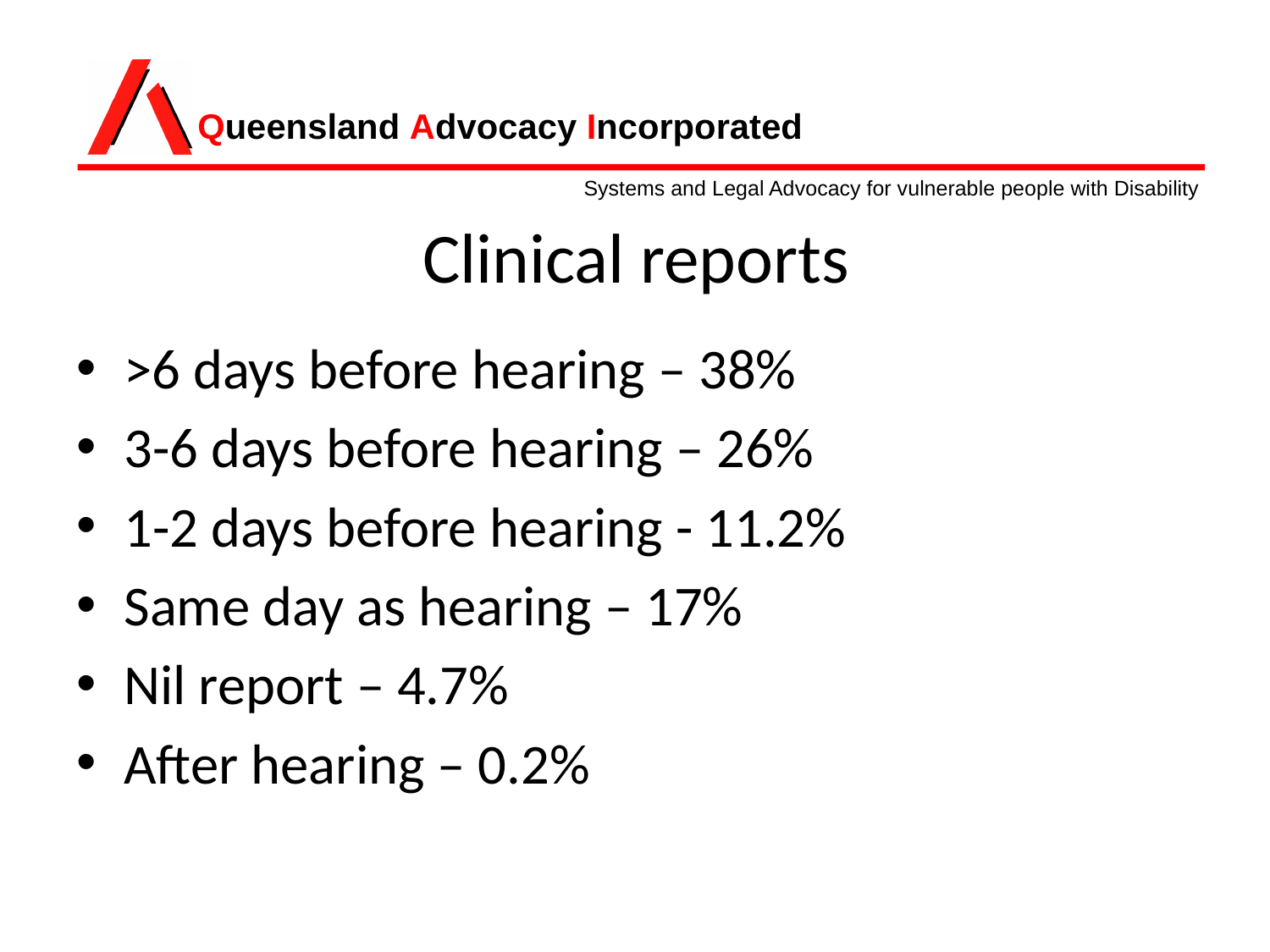

# Clinical reports
>6 days before hearing – 38%
3-6 days before hearing – 26%
1-2 days before hearing - 11.2%
Same day as hearing – 17%
Nil report – 4.7%
After hearing – 0.2%